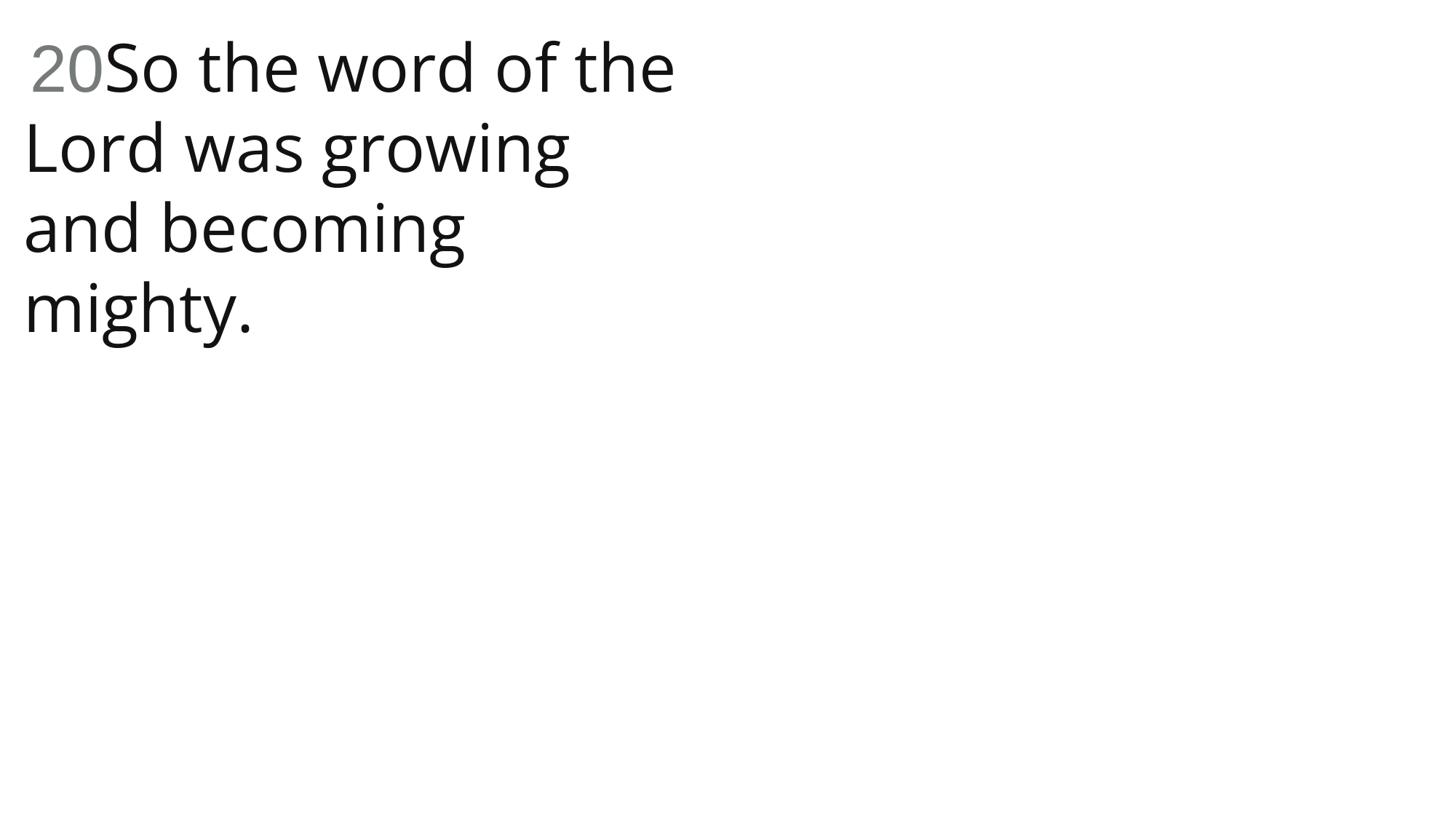

20So the word of the Lord was growing and becoming mighty.